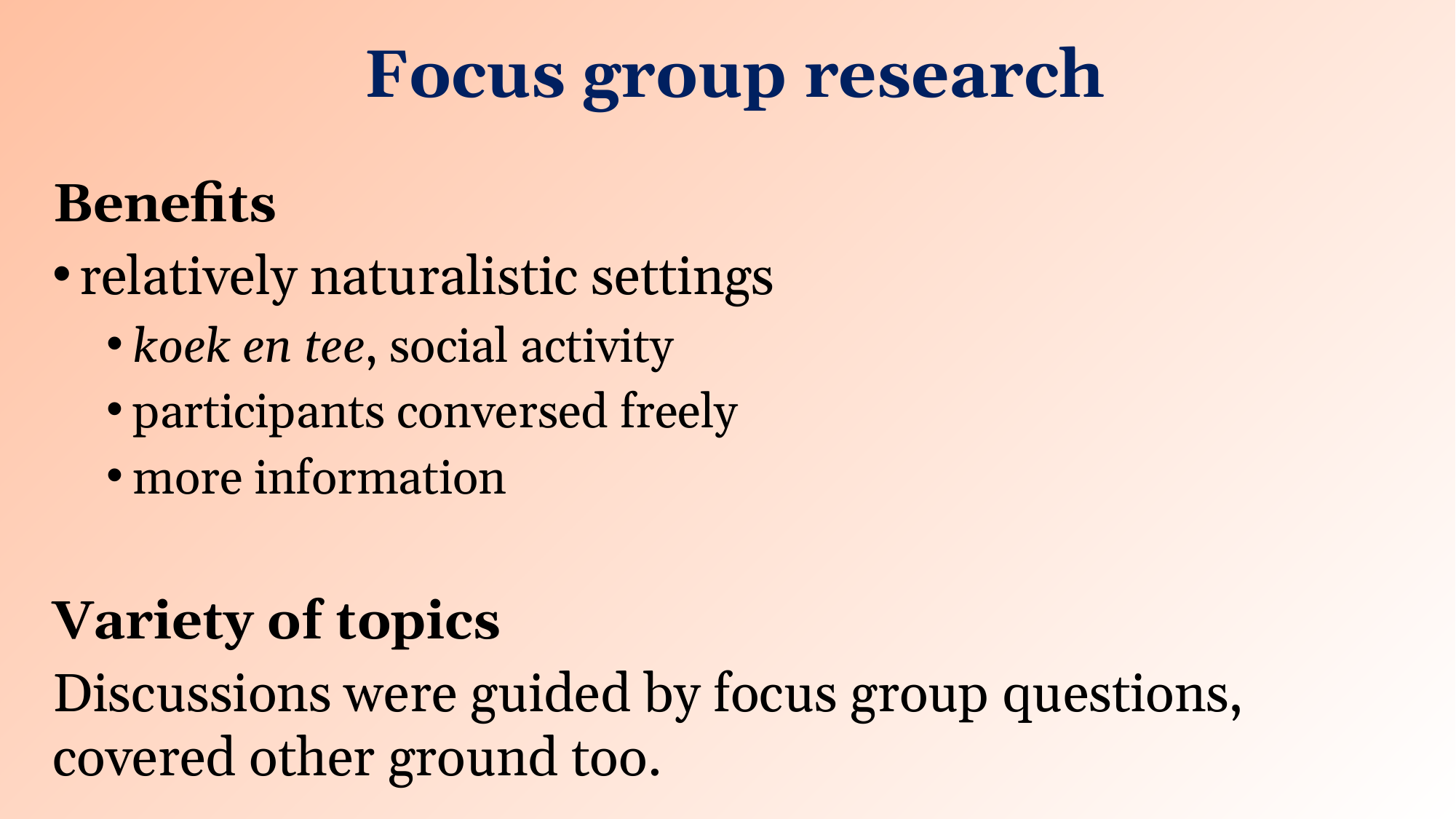

# Focus group research
Benefits
relatively naturalistic settings
koek en tee, social activity
participants conversed freely
more information

Variety of topics
Discussions were guided by focus group questions, covered other ground too.